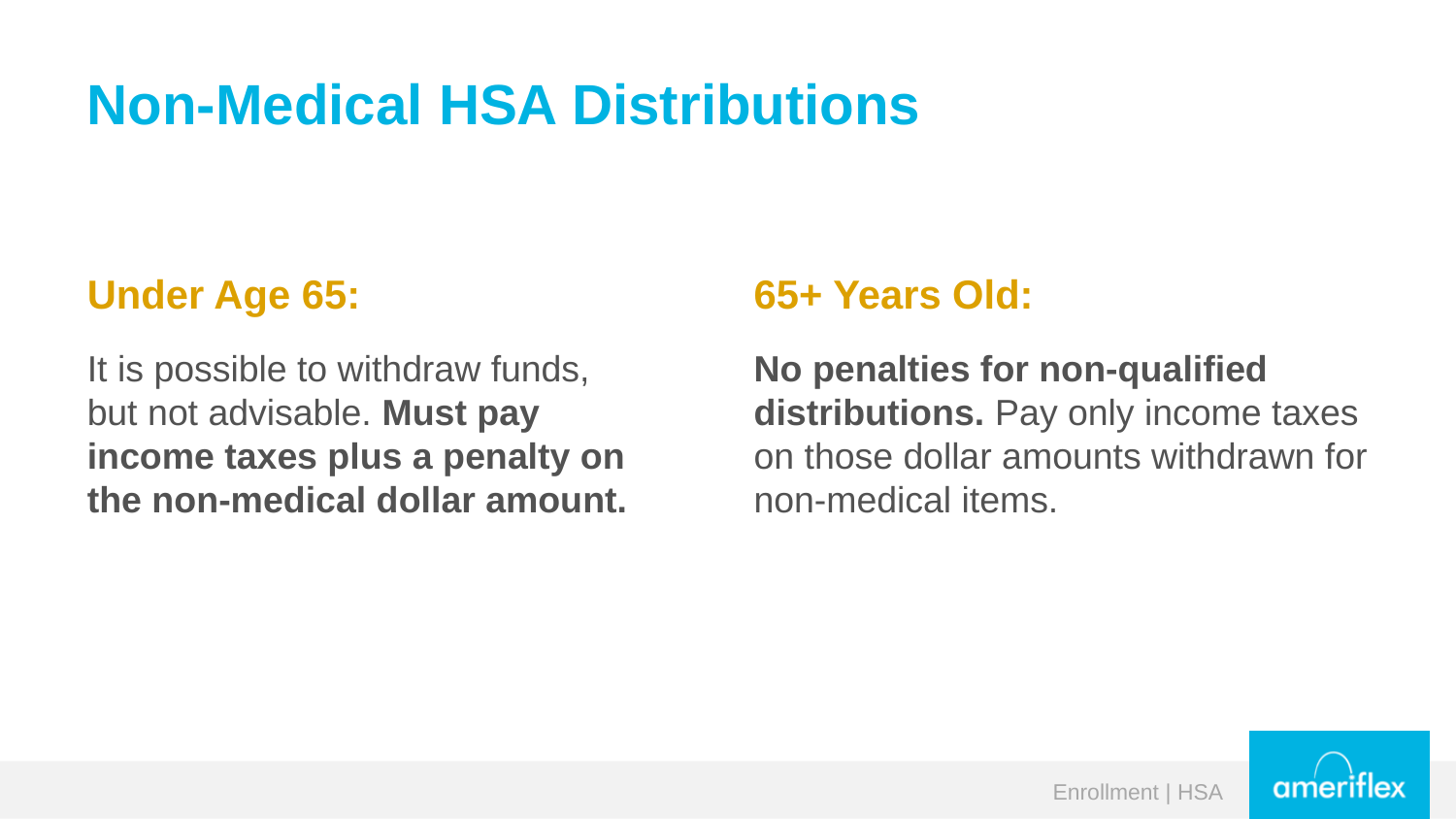

# Non-Medical HSA Distributions
Under Age 65:
65+ Years Old:
It is possible to withdraw funds, but not advisable. Must pay income taxes plus a penalty on the non-medical dollar amount.
No penalties for non-qualified distributions. Pay only income taxes on those dollar amounts withdrawn for non-medical items.
Enrollment | HSA